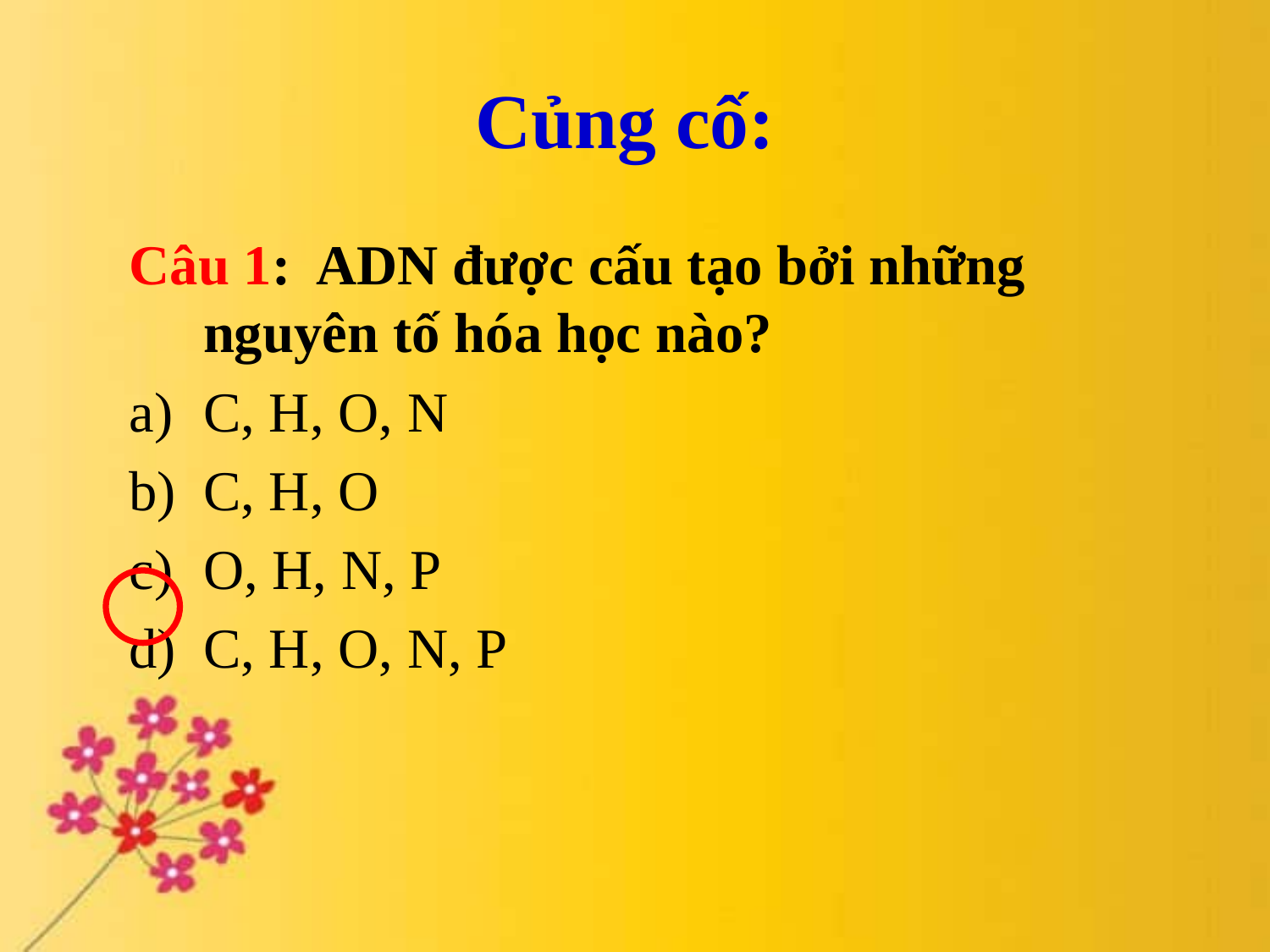

# Củng cố:
Câu 1:  ADN được cấu tạo bởi những nguyên tố hóa học nào?
C, H, O, N
C, H, O
O, H, N, P
C, H, O, N, P